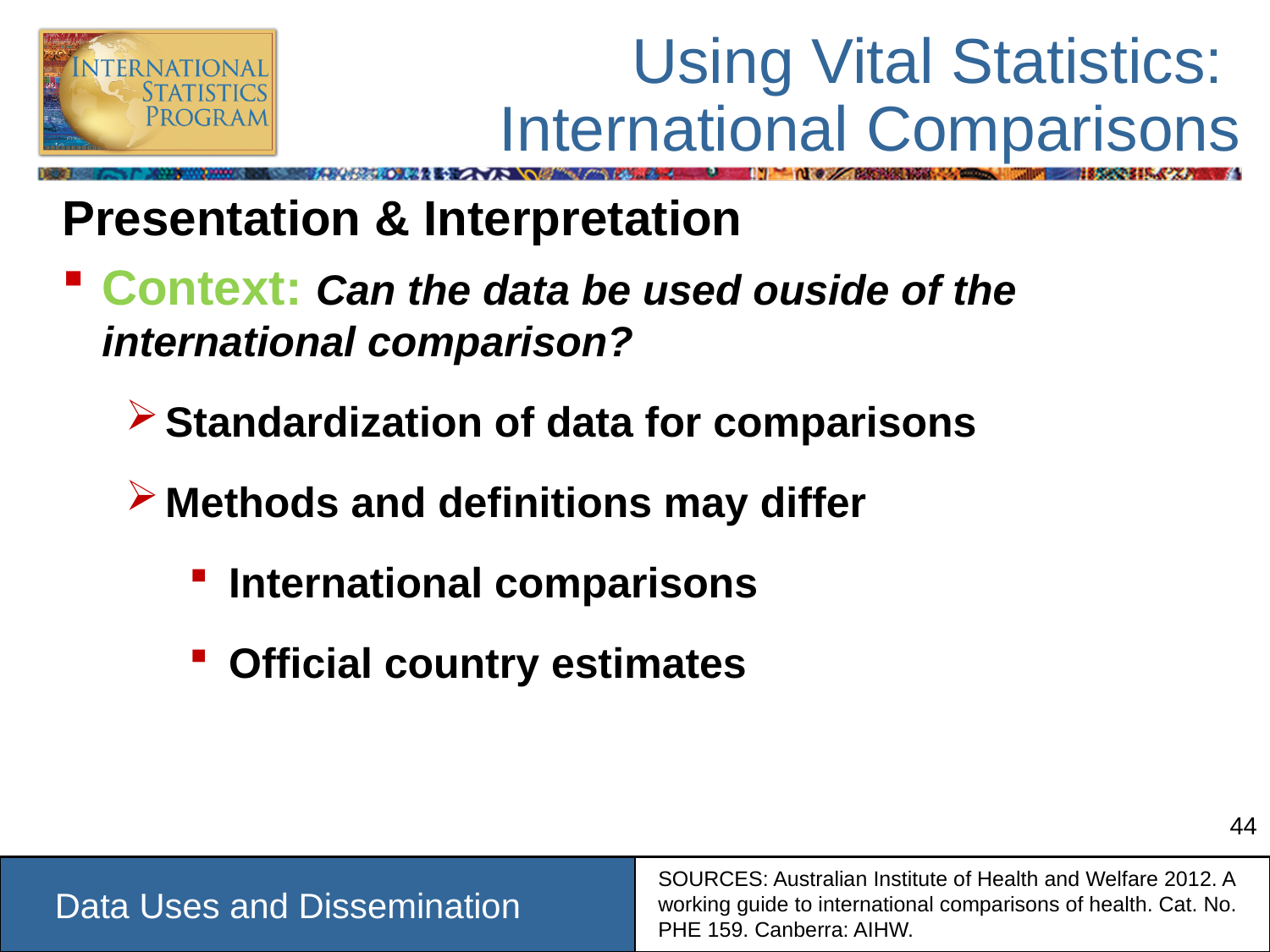

# Using Vital Statistics: International Comparisons
Presentation & Interpretation
Context: Can the data be used ouside of the international comparison?
Standardization of data for comparisons
Methods and definitions may differ
International comparisons
Official country estimates
SOURCES: Australian Institute of Health and Welfare 2012. A working guide to international comparisons of health. Cat. No. PHE 159. Canberra: AIHW.